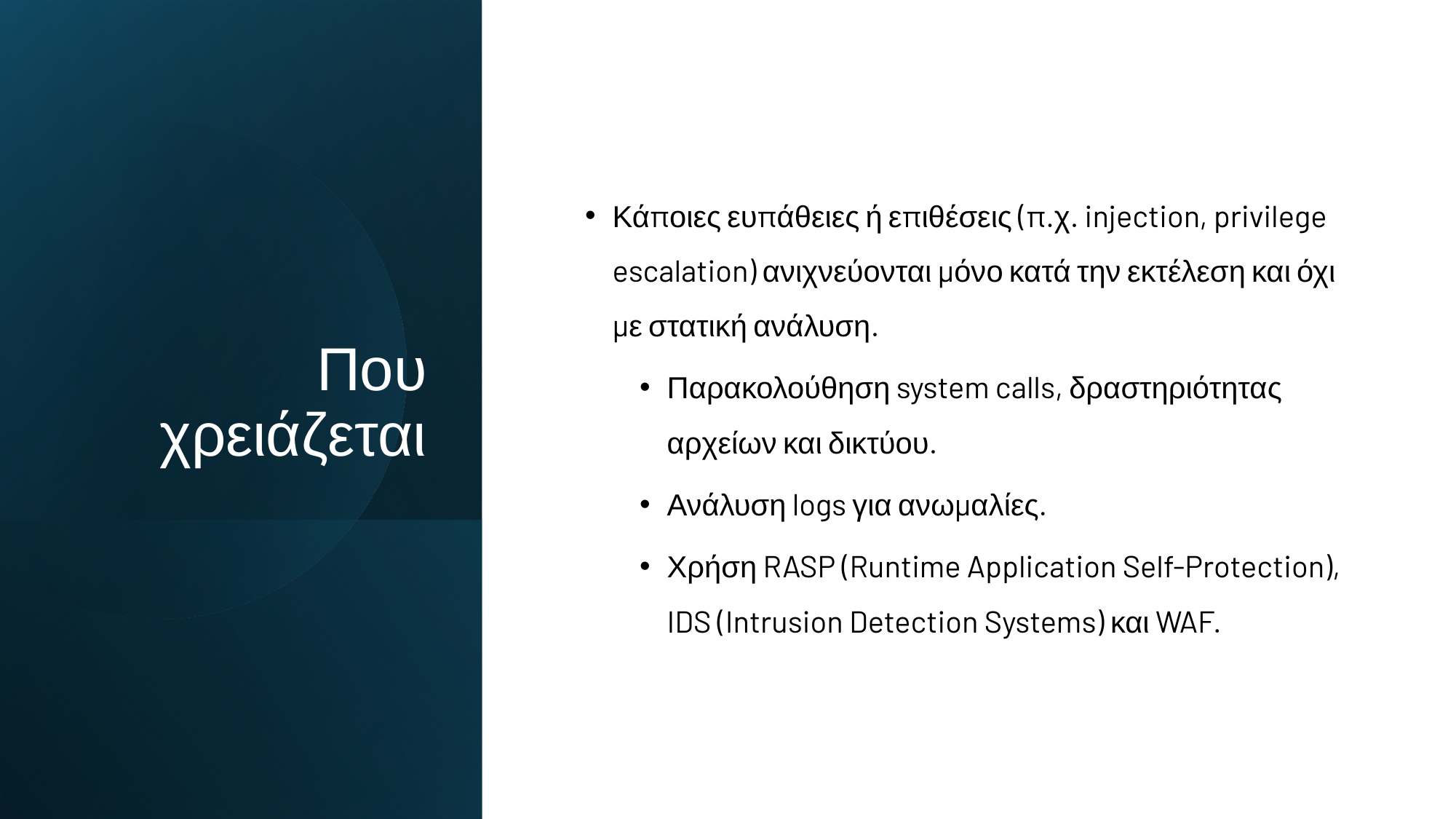

# Που χρειάζεται
Κάποιες ευπάθειες ή επιθέσεις (π.χ. injection, privilege escalation) ανιχνεύονται μόνο κατά την εκτέλεση και όχι με στατική ανάλυση.
Παρακολούθηση system calls, δραστηριότητας αρχείων και δικτύου.
Ανάλυση logs για ανωμαλίες.
Χρήση RASP (Runtime Application Self-Protection), IDS (Intrusion Detection Systems) και WAF.